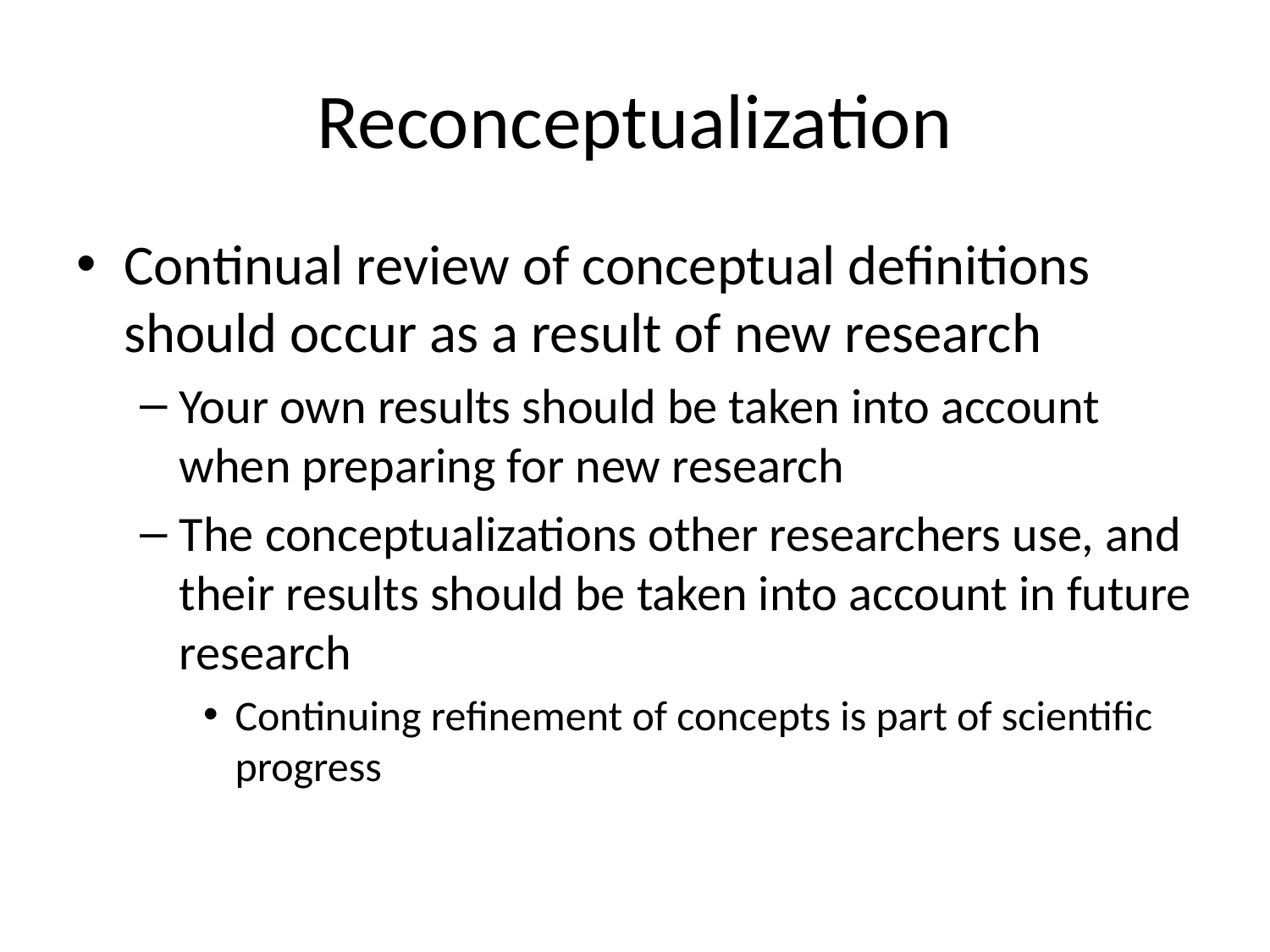

# Reconceptualization
Continual review of conceptual definitions should occur as a result of new research
Your own results should be taken into account when preparing for new research
The conceptualizations other researchers use, and their results should be taken into account in future research
Continuing refinement of concepts is part of scientific progress